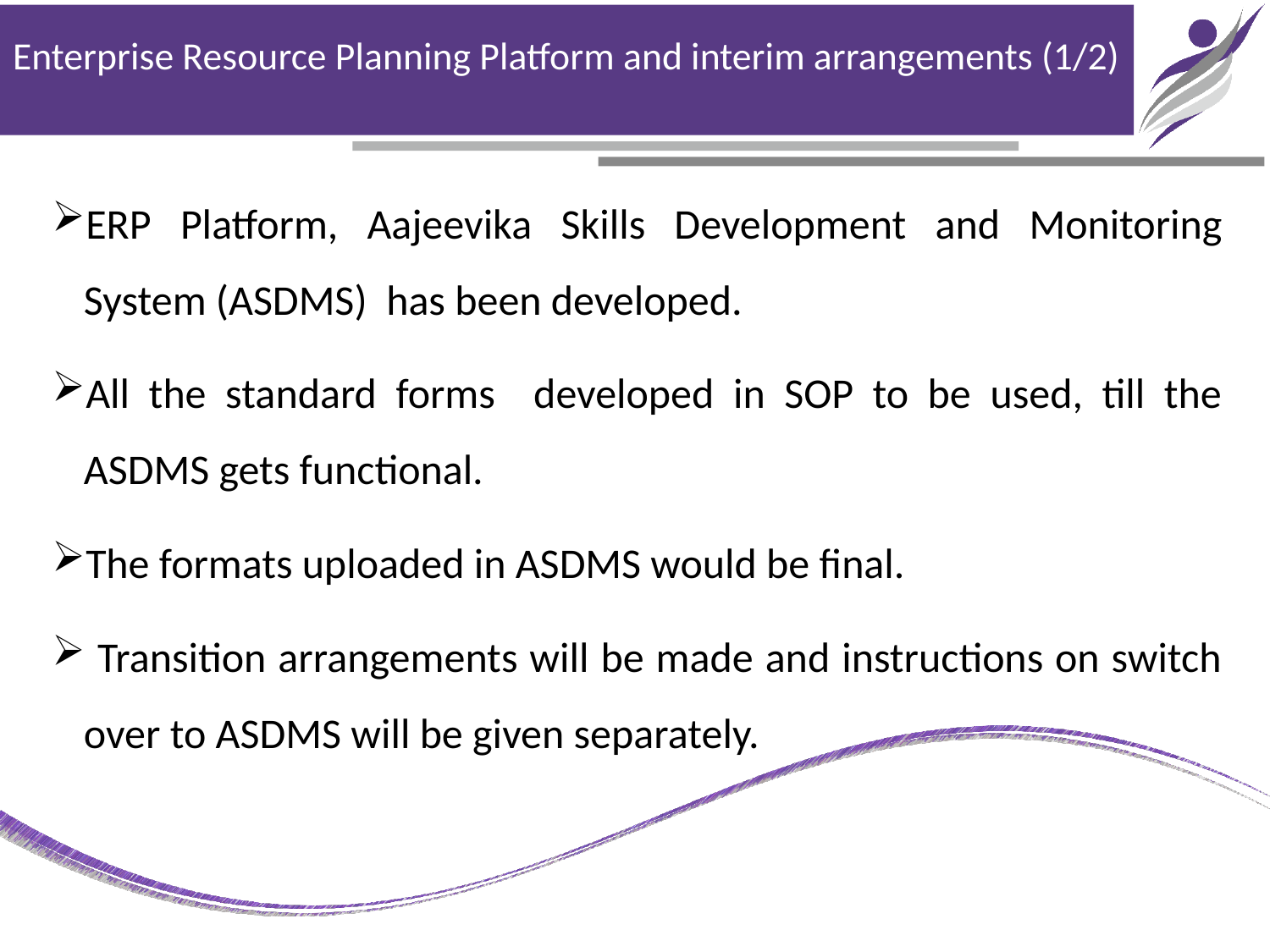

# Enterprise Resource Planning Platform and interim arrangements (1/2)
ERP Platform, Aajeevika Skills Development and Monitoring System (ASDMS)  has been developed.
All the standard forms  developed in SOP to be used, till the ASDMS gets functional.
The formats uploaded in ASDMS would be final.
 Transition arrangements will be made and instructions on switch over to ASDMS will be given separately.